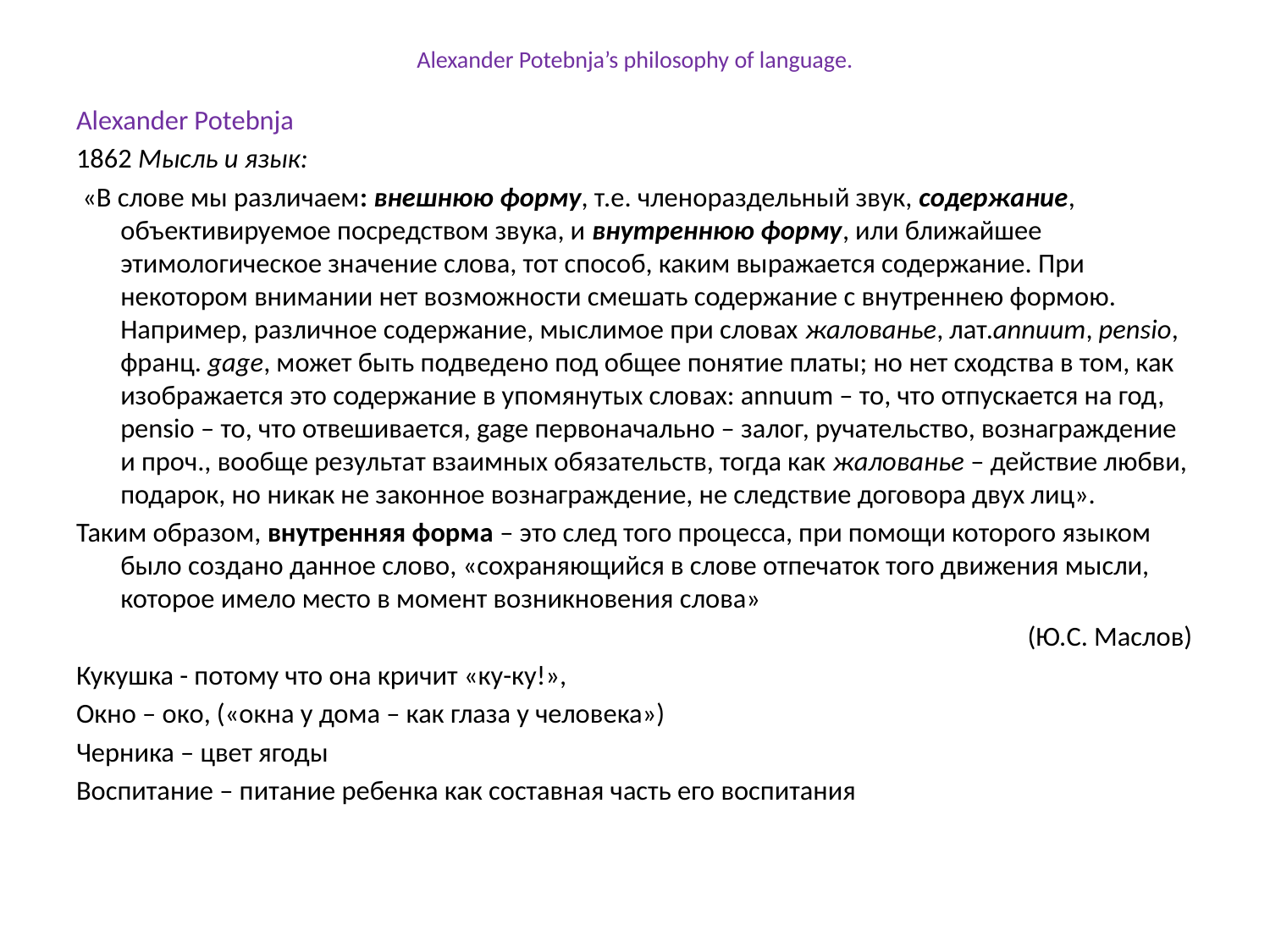

# Alexander Potebnja’s philosophy of language.
Alexander Potebnja
1862 Мысль и язык:
 «В слове мы различаем: внешнюю форму, т.е. членораздельный звук, содержание, объективируемое посредством звука, и внутреннюю форму, или ближайшее этимологическое значение слова, тот способ, каким выражается содержание. При некотором внимании нет возможности смешать содержание с внутреннею формою. Например, различное содержание, мыслимое при словах жалованье, лат.annuum, pensio, франц. gage, может быть подведено под общее понятие платы; но нет сходства в том, как изображается это содержание в упомянутых словах: annuum – то, что отпускается на год, pensio – то, что отвешивается, gage первоначально – залог, ручательство, вознаграждение и проч., вообще результат взаимных обязательств, тогда как жалованье – действие любви, подарок, но никак не законное вознаграждение, не следствие договора двух лиц».
Таким образом, внутренняя форма – это след того процесса, при помощи которого языком было создано данное слово, «сохраняющийся в слове отпечаток того движения мысли, которое имело место в момент возникновения слова»
(Ю.С. Маслов)
Кукушка - потому что она кричит «ку-ку!»,
Окно – око, («окна у дома – как глаза у человека»)
Черника – цвет ягоды
Воспитание – питание ребенка как составная часть его воспитания